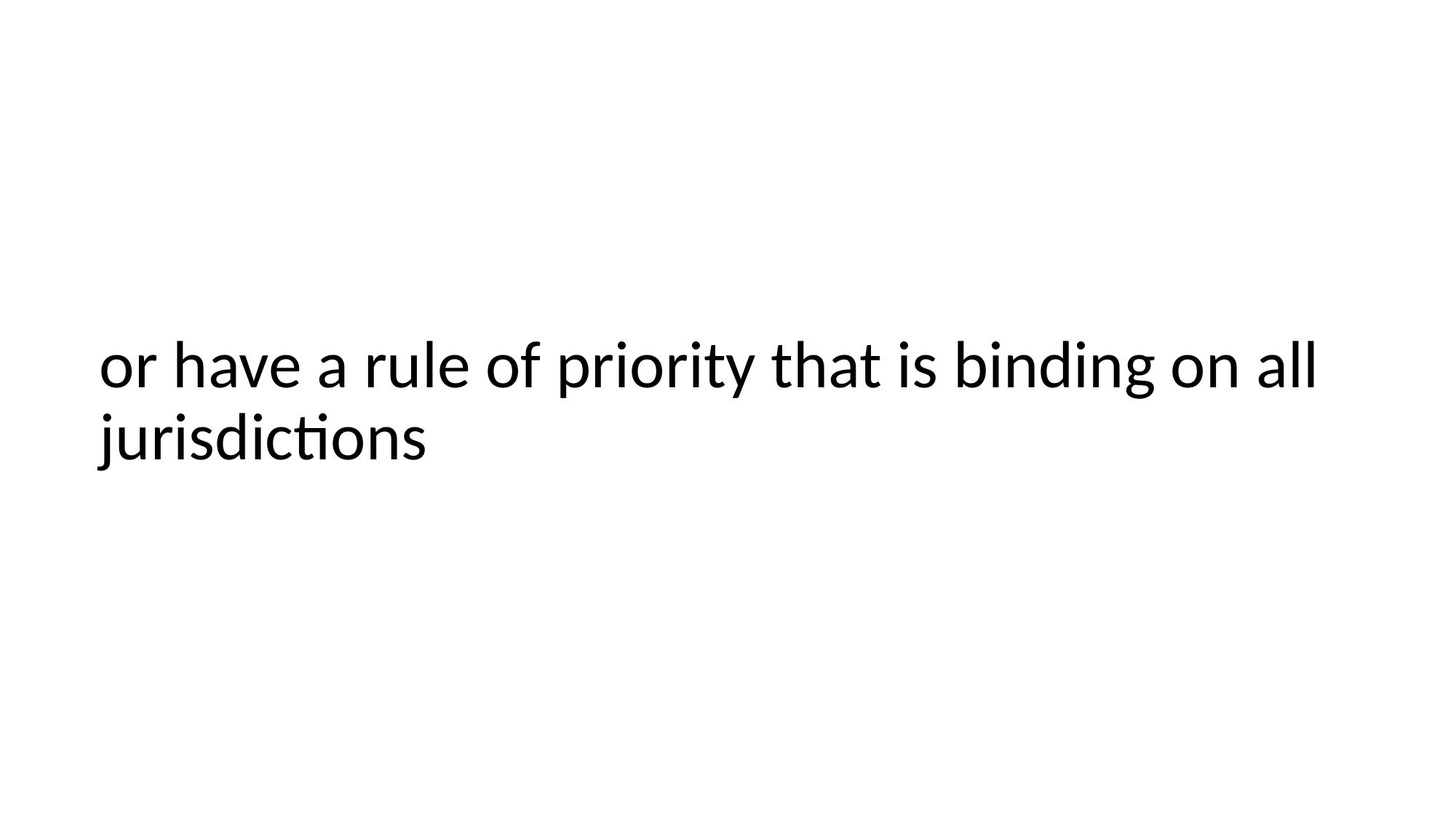

# or have a rule of priority that is binding on all jurisdictions